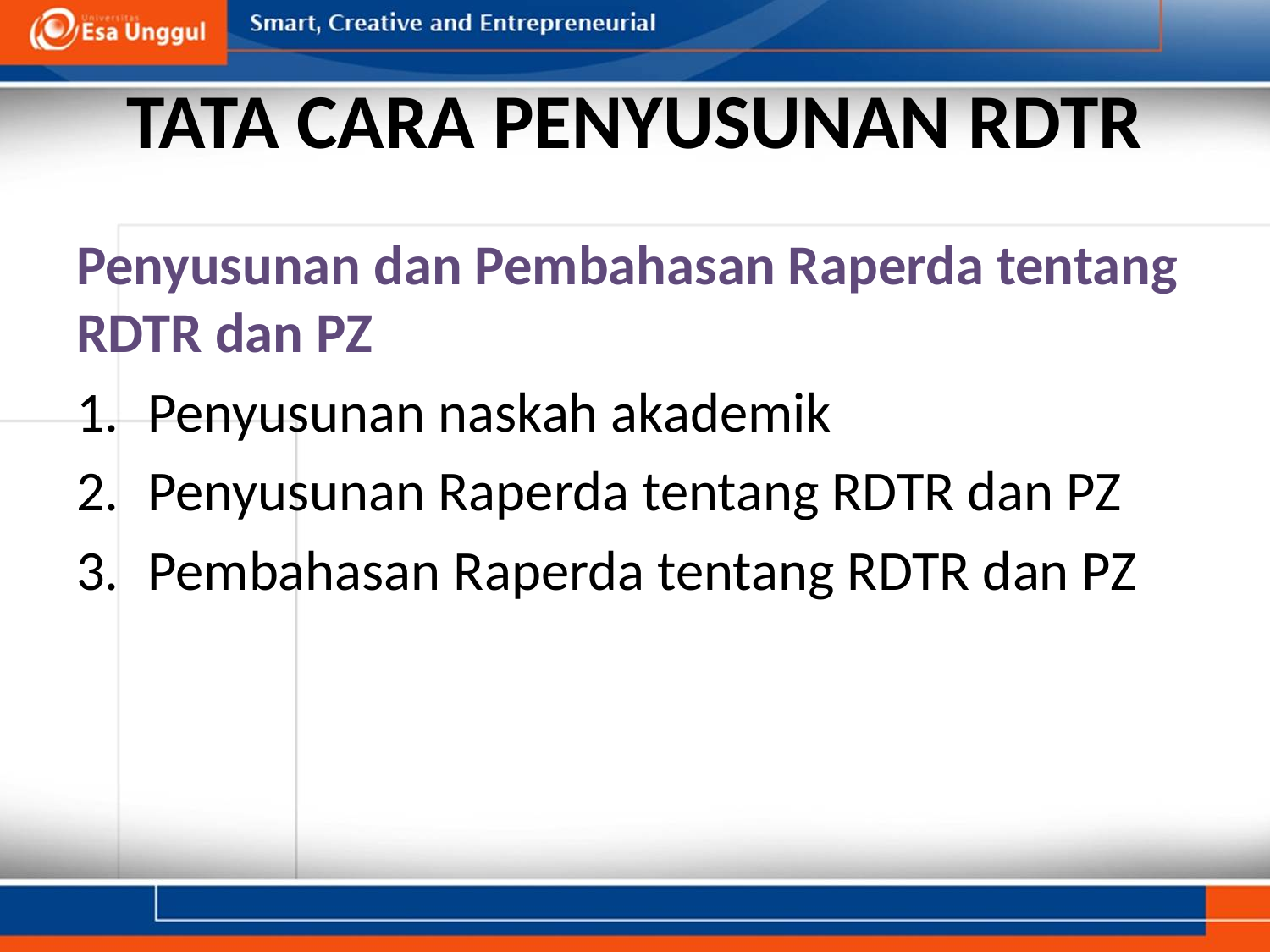

# TATA CARA PENYUSUNAN RDTR
Penyusunan dan Pembahasan Raperda tentang RDTR dan PZ
Penyusunan naskah akademik
Penyusunan Raperda tentang RDTR dan PZ
Pembahasan Raperda tentang RDTR dan PZ